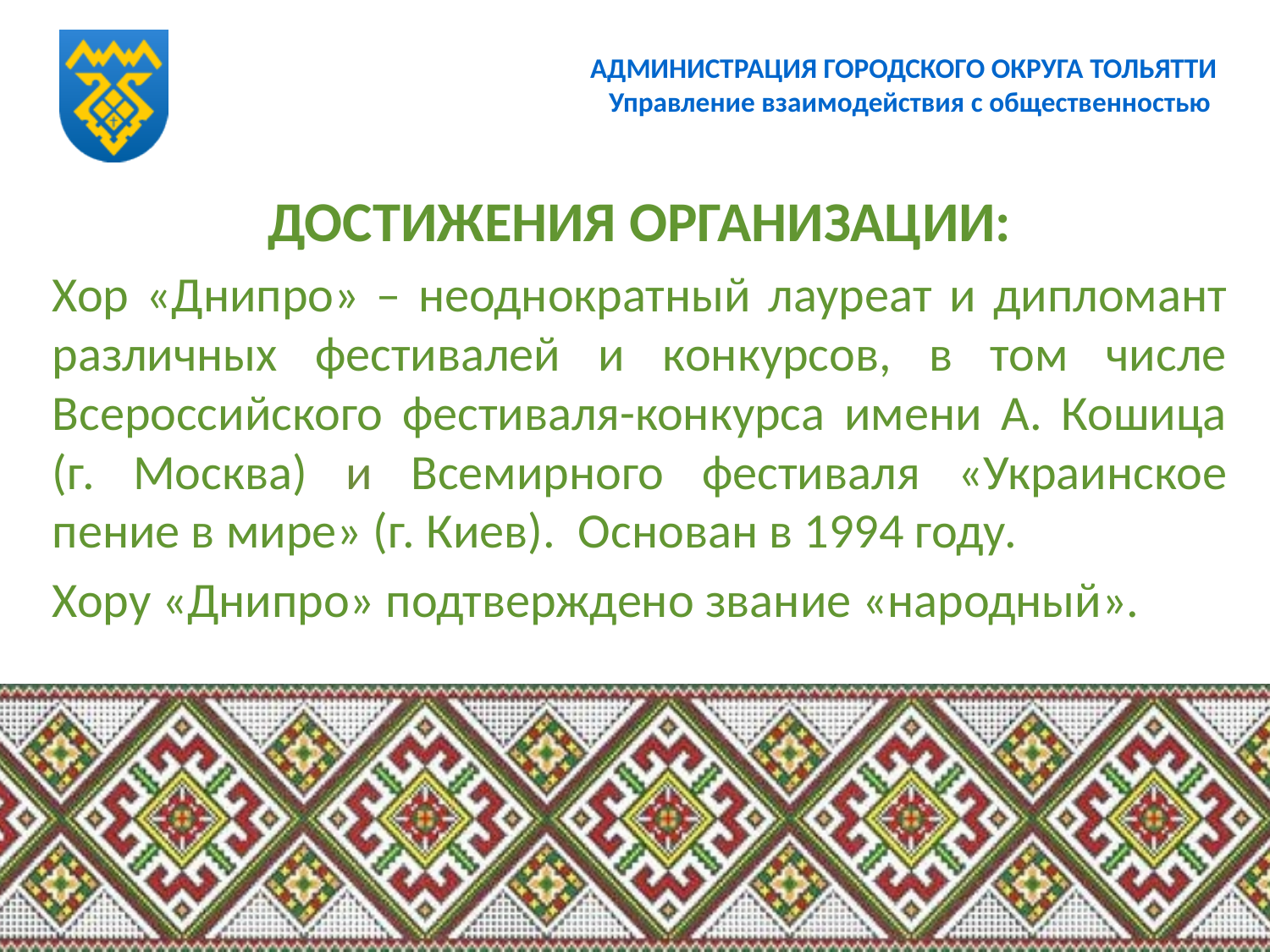

# АДМИНИСТРАЦИЯ ГОРОДСКОГО ОКРУГА ТОЛЬЯТТИ Управление взаимодействия с общественностью
ДОСТИЖЕНИЯ ОРГАНИЗАЦИИ:
Хор «Днипро» – неоднократный лауреат и дипломант различных фестивалей и конкурсов, в том числе Всероссийского фестиваля-конкурса имени А. Кошица (г. Москва) и Всемирного фестиваля «Украинское пение в мире» (г. Киев).  Основан в 1994 году.
Хору «Днипро» подтверждено звание «народный».